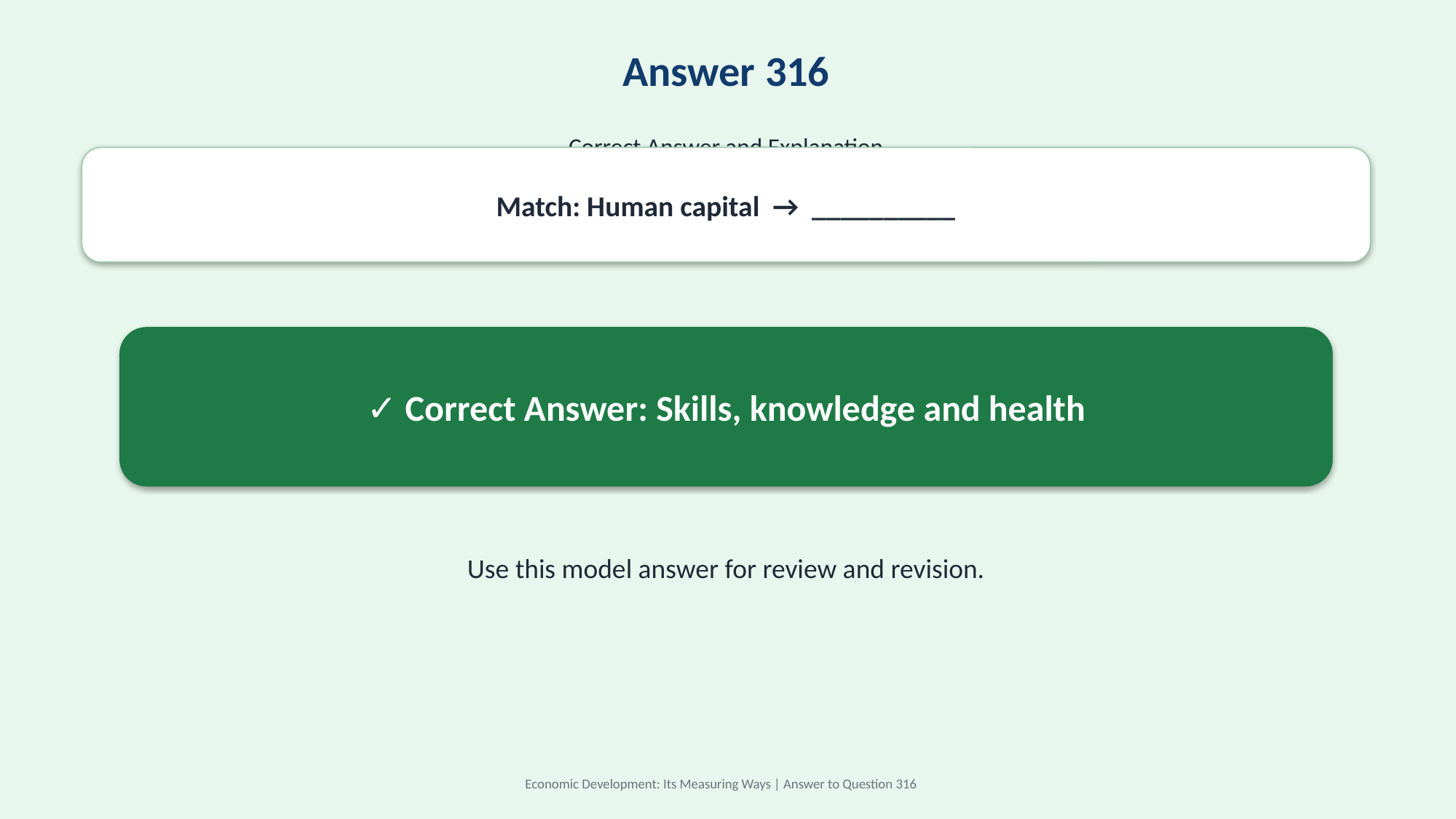

Answer 316
Correct Answer and Explanation
Match: Human capital  →  __________
✓ Correct Answer: Skills, knowledge and health
Use this model answer for review and revision.
Economic Development: Its Measuring Ways | Answer to Question 316